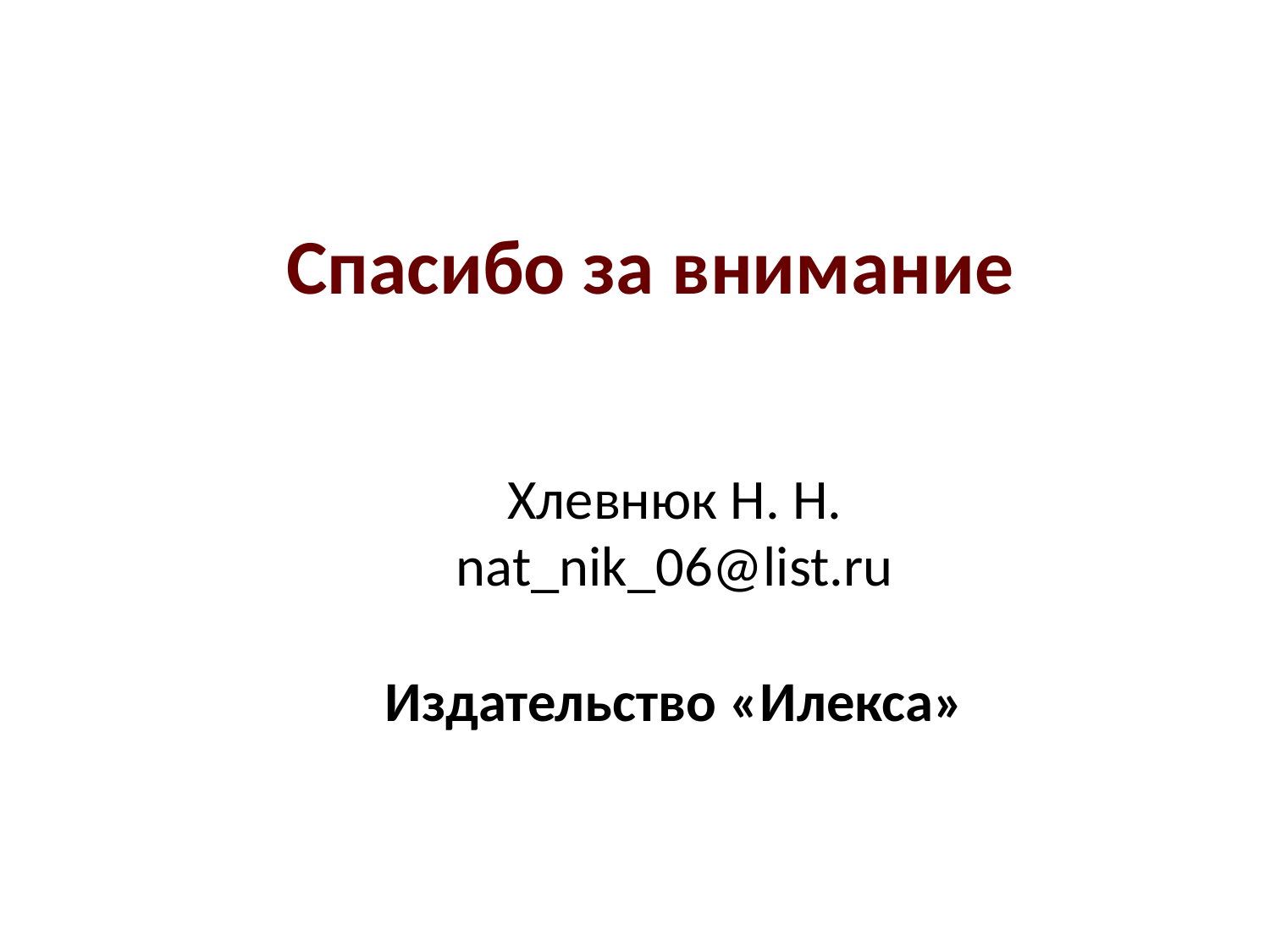

# Спасибо за внимание
Хлевнюк Н. Н.
nat_nik_06@list.ru

Издательство «Илекса»